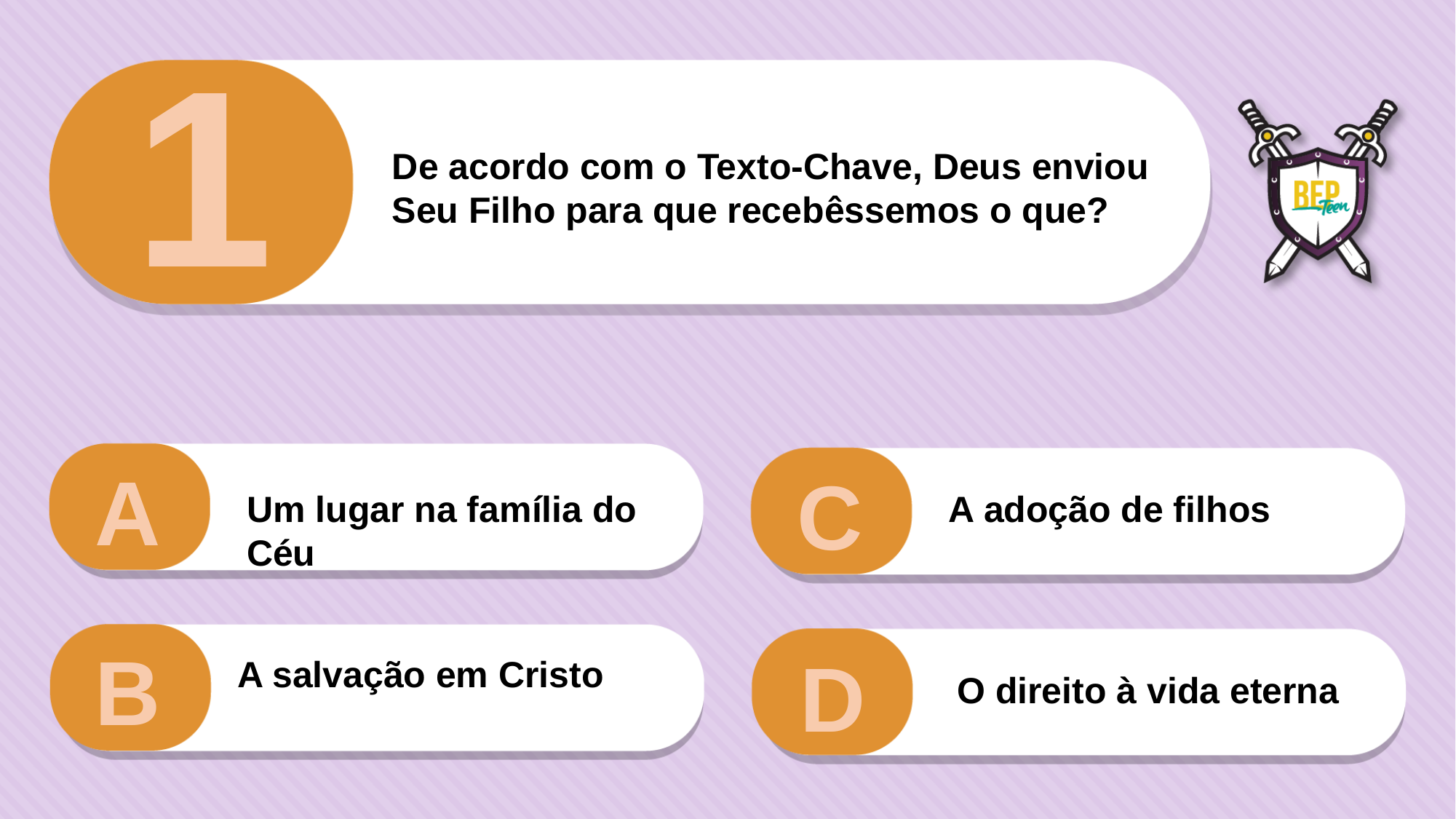

1
De acordo com o Texto-Chave, Deus enviou Seu Filho para que recebêssemos o que?
A
C
Um lugar na família do Céu
A adoção de filhos
B
D
A salvação em Cristo
O direito à vida eterna